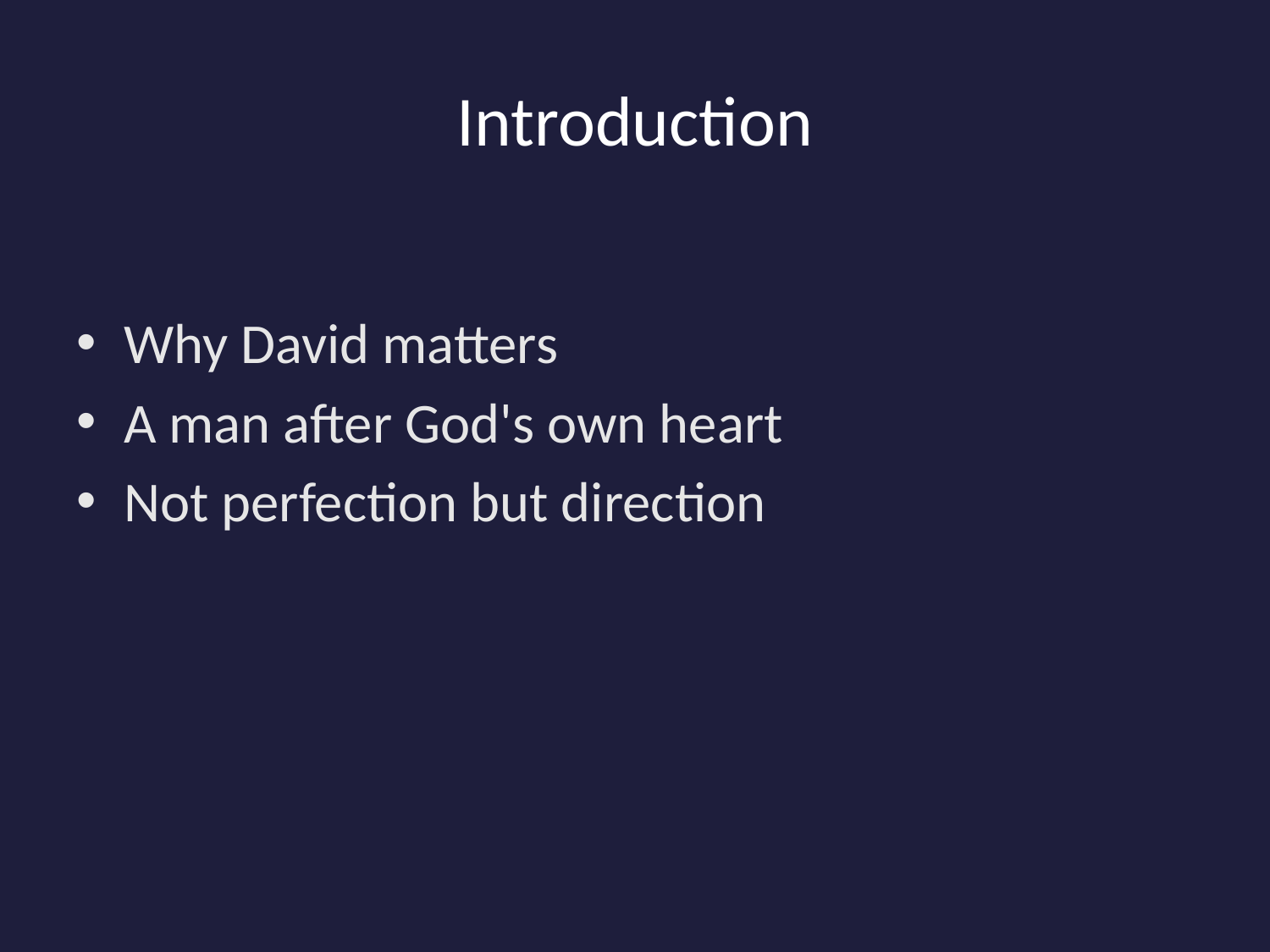

# Introduction

Why David matters
A man after God's own heart
Not perfection but direction